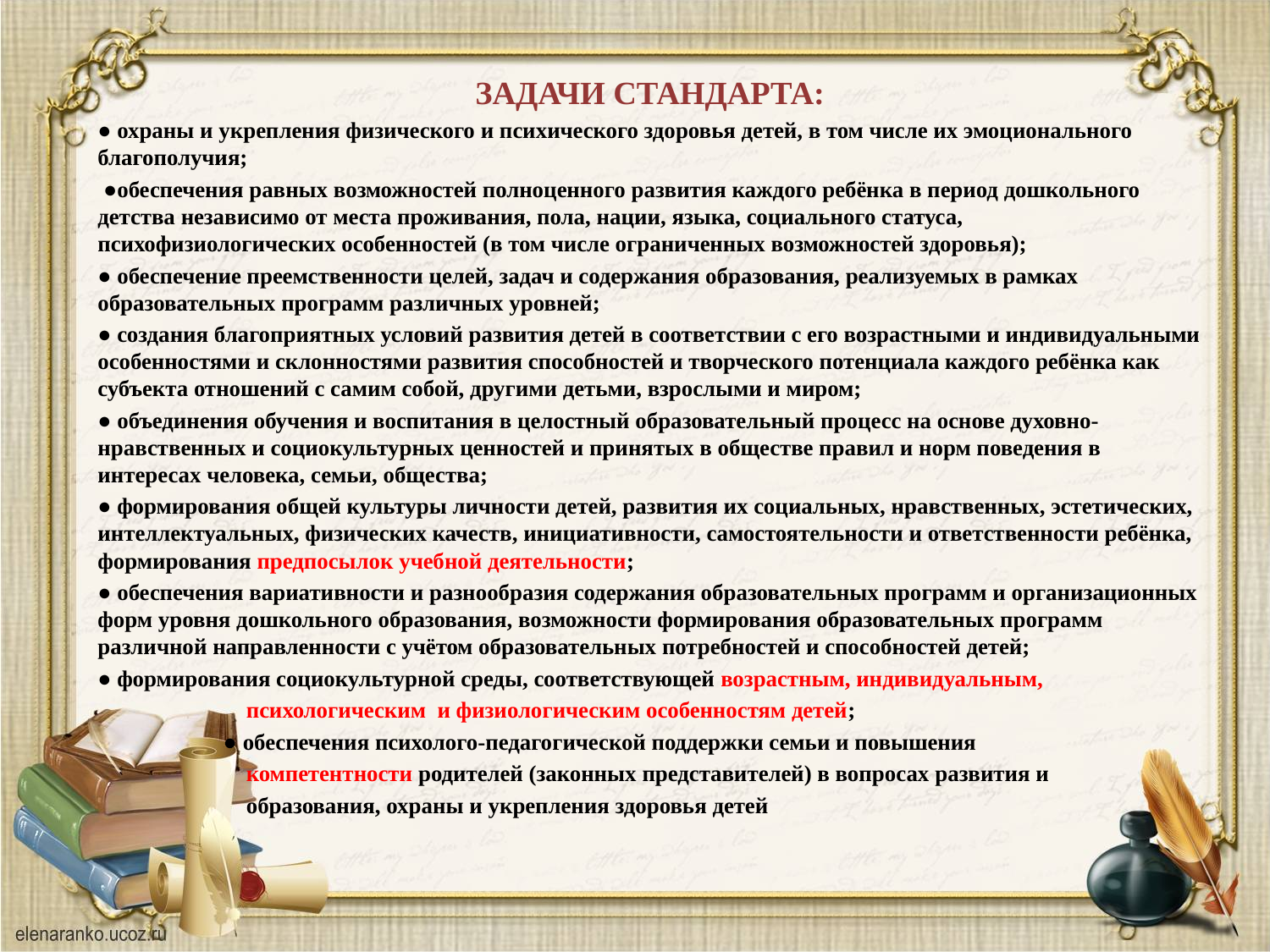

ЗАДАЧИ СТАНДАРТА:
● охраны и укрепления физического и психического здоровья детей, в том числе их эмоционального благополучия;
 ●обеспечения равных возможностей полноценного развития каждого ребёнка в период дошкольного детства независимо от места проживания, пола, нации, языка, социального статуса, психофизиологических особенностей (в том числе ограниченных возможностей здоровья);
● обеспечение преемственности целей, задач и содержания образования, реализуемых в рамках образовательных программ различных уровней;
● создания благоприятных условий развития детей в соответствии с его возрастными и индивидуальными особенностями и склонностями развития способностей и творческого потенциала каждого ребёнка как субъекта отношений с самим собой, другими детьми, взрослыми и миром;
● объединения обучения и воспитания в целостный образовательный процесс на основе духовно-нравственных и социокультурных ценностей и принятых в обществе правил и норм поведения в интересах человека, семьи, общества;
● формирования общей культуры личности детей, развития их социальных, нравственных, эстетических, интеллектуальных, физических качеств, инициативности, самостоятельности и ответственности ребёнка, формирования предпосылок учебной деятельности;
● обеспечения вариативности и разнообразия содержания образовательных программ и организационных форм уровня дошкольного образования, возможности формирования образовательных программ различной направленности с учётом образовательных потребностей и способностей детей;
● формирования социокультурной среды, соответствующей возрастным, индивидуальным,
                          психологическим  и физиологическим особенностям детей;
                      ● обеспечения психолого-педагогической поддержки семьи и повышения
                          компетентности родителей (законных представителей) в вопросах развития и
                          образования, охраны и укрепления здоровья детей